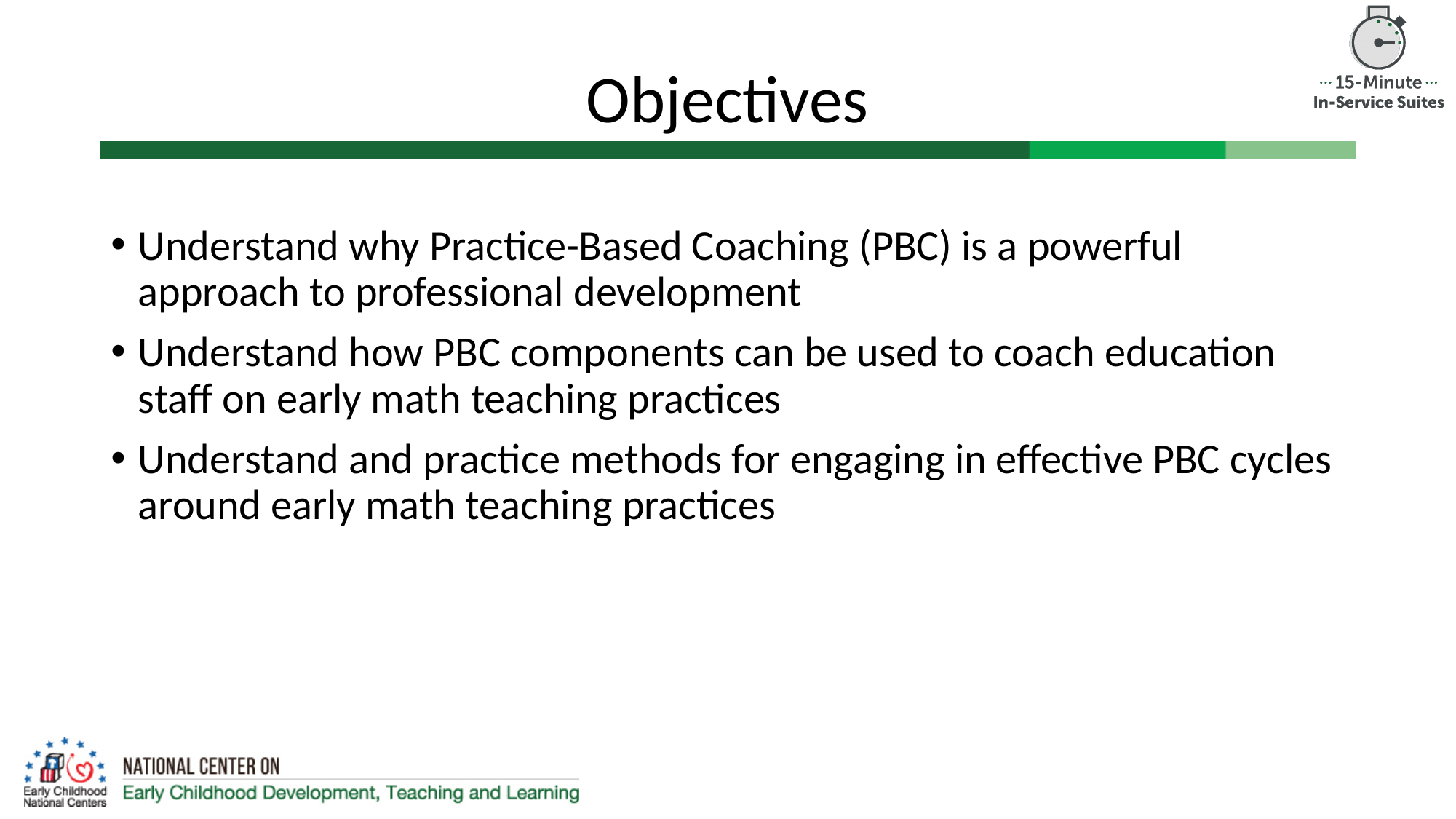

# Objectives
Understand why Practice-Based Coaching (PBC) is a powerful approach to professional development
Understand how PBC components can be used to coach education staff on early math teaching practices
Understand and practice methods for engaging in effective PBC cycles around early math teaching practices